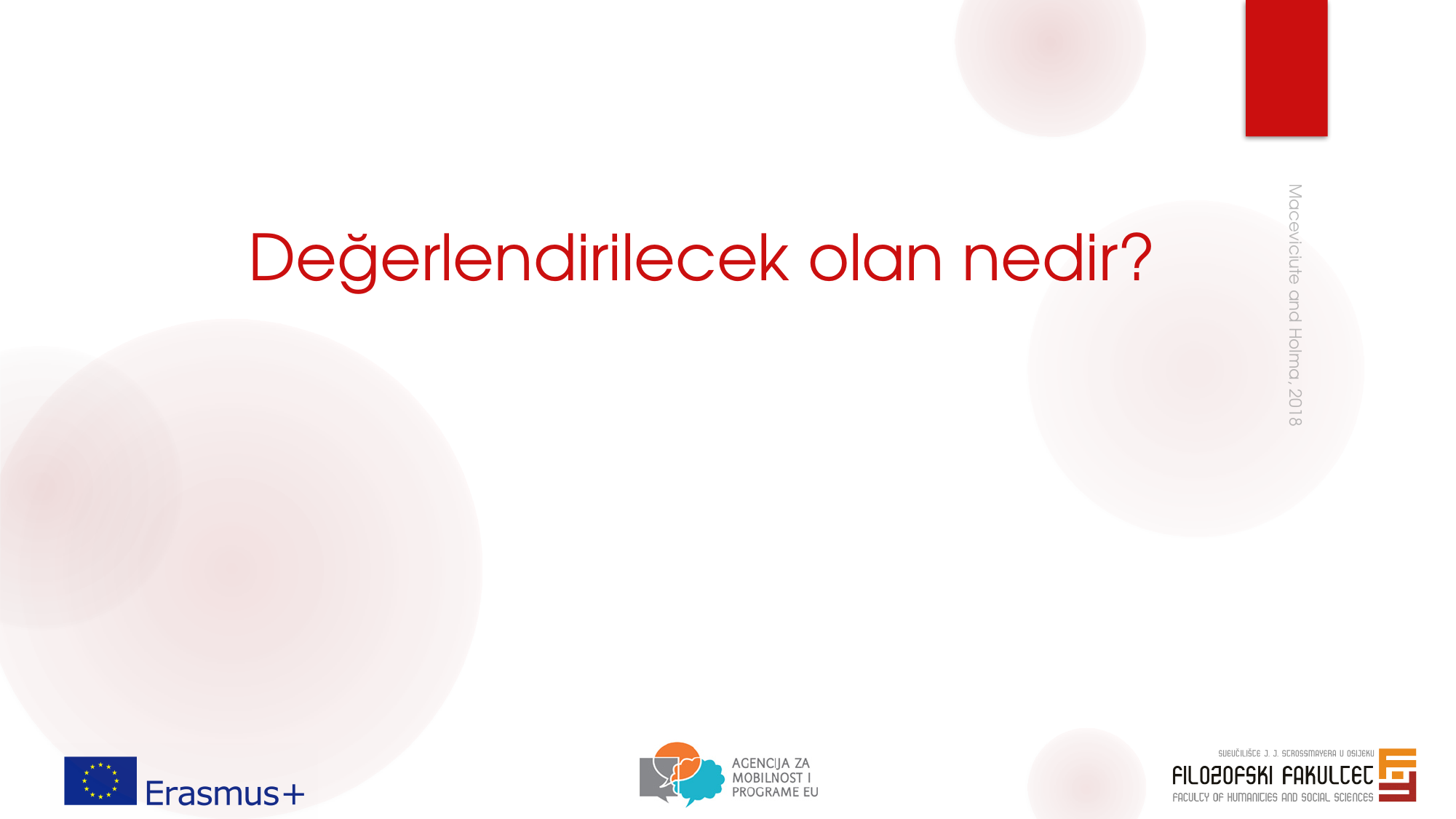

# Değerlendirilecek olan nedir?
Maceviciute and Holma, 2018